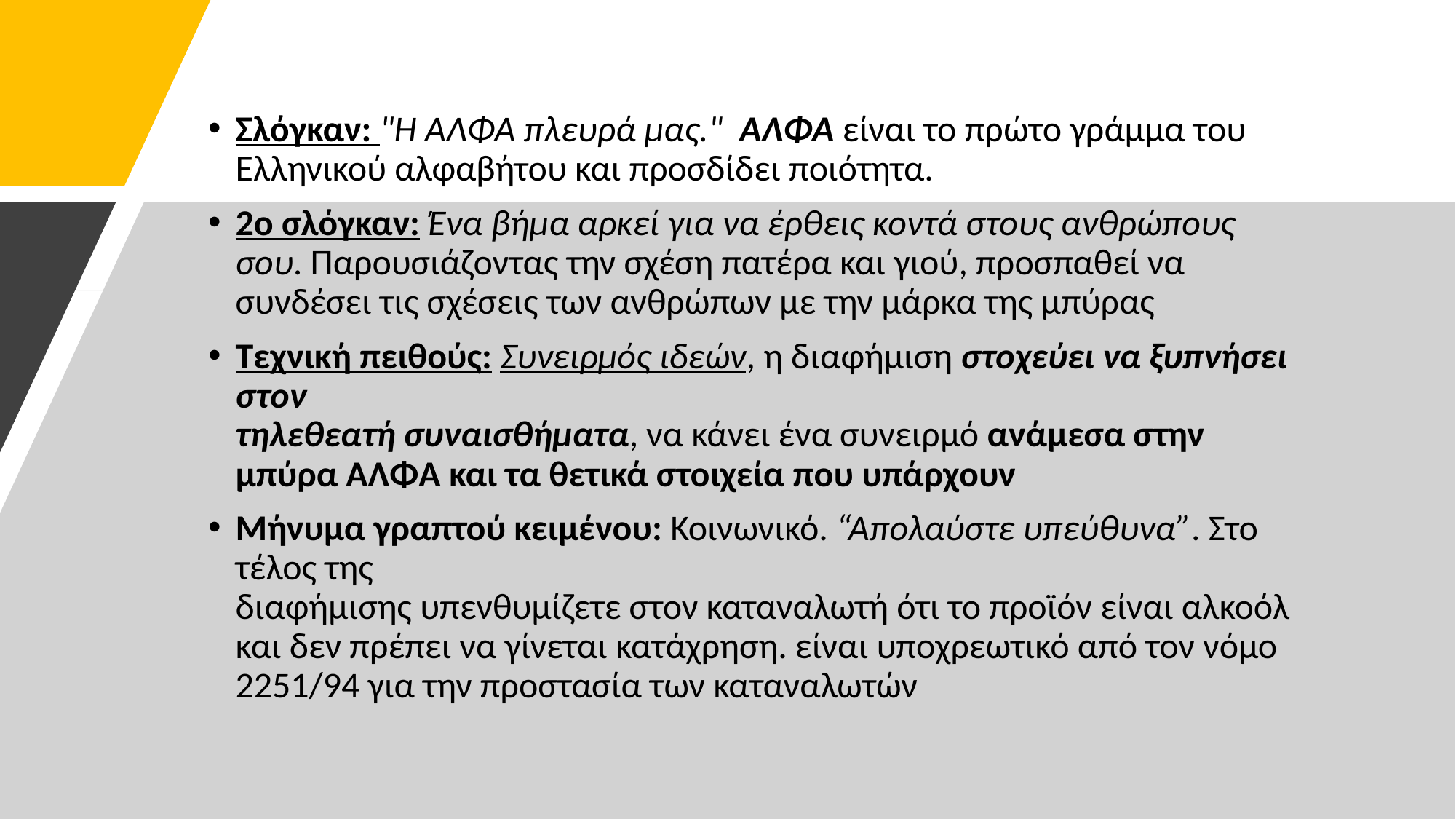

Σλόγκαν: "Η ΑΛΦΑ πλευρά μας."  ΑΛΦΑ είναι το πρώτο γράμμα του Ελληνικού αλφαβήτου και προσδίδει ποιότητα.
2o σλόγκαν: Ένα βήμα αρκεί για να έρθεις κοντά στους ανθρώπους σου. Παρουσιάζοντας την σχέση πατέρα και γιού, προσπαθεί να συνδέσει τις σχέσεις των ανθρώπων με την μάρκα της μπύρας
Τεχνική πειθούς: Συνειρμός ιδεών, η διαφήμιση στοχεύει να ξυπνήσει στον
τηλεθεατή συναισθήματα, να κάνει ένα συνειρμό ανάμεσα στην μπύρα ΑΛΦΑ και τα θετικά στοιχεία που υπάρχουν
Μήνυμα γραπτού κειμένου: Κοινωνικό. “Απολαύστε υπεύθυνα”. Στο τέλος της
διαφήμισης υπενθυμίζετε στον καταναλωτή ότι το προϊόν είναι αλκοόλ και δεν πρέπει να γίνεται κατάχρηση. είναι υποχρεωτικό από τον νόμο 2251/94 για την προστασία των καταναλωτών